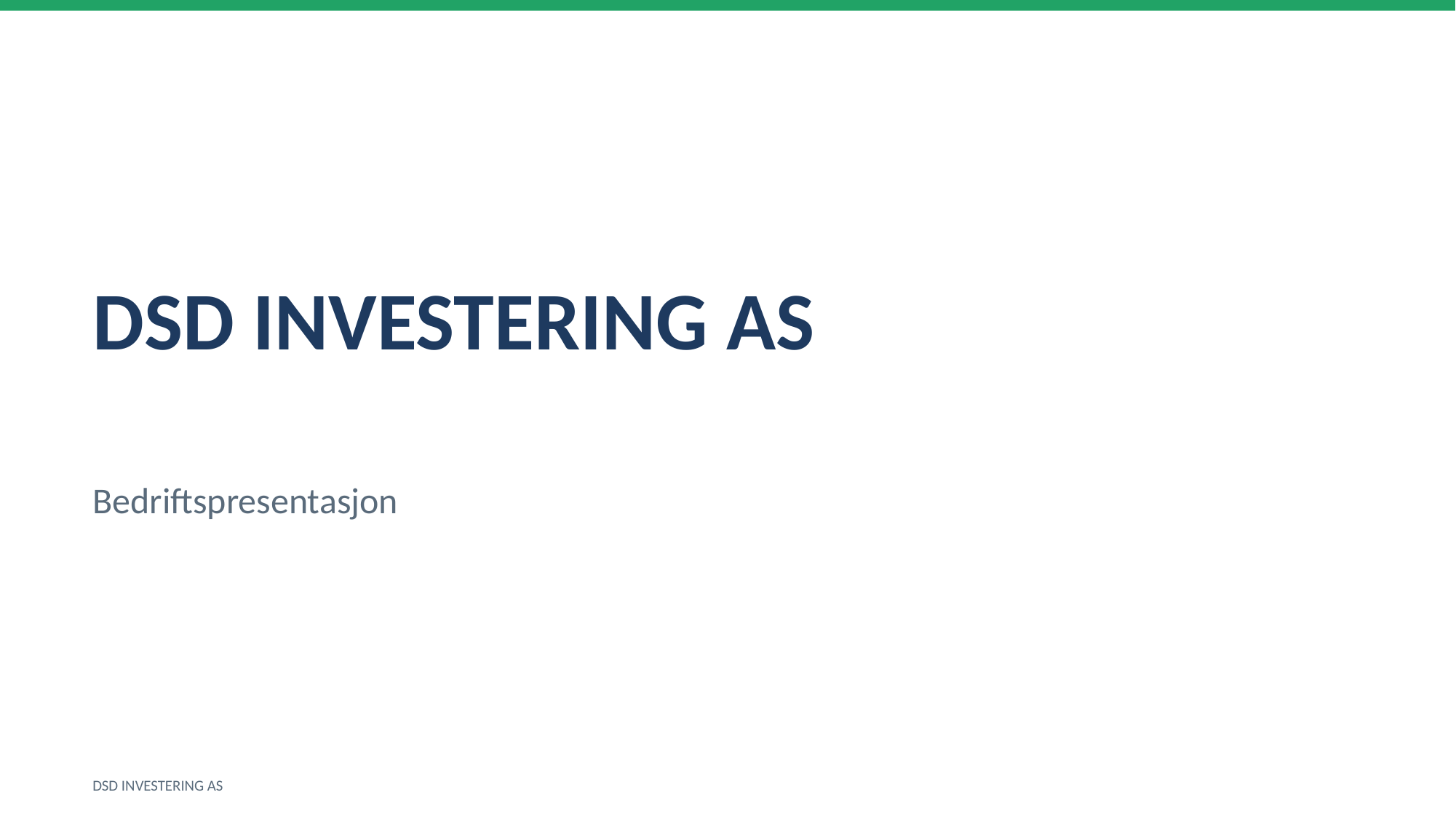

DSD INVESTERING AS
Bedriftspresentasjon
DSD INVESTERING AS